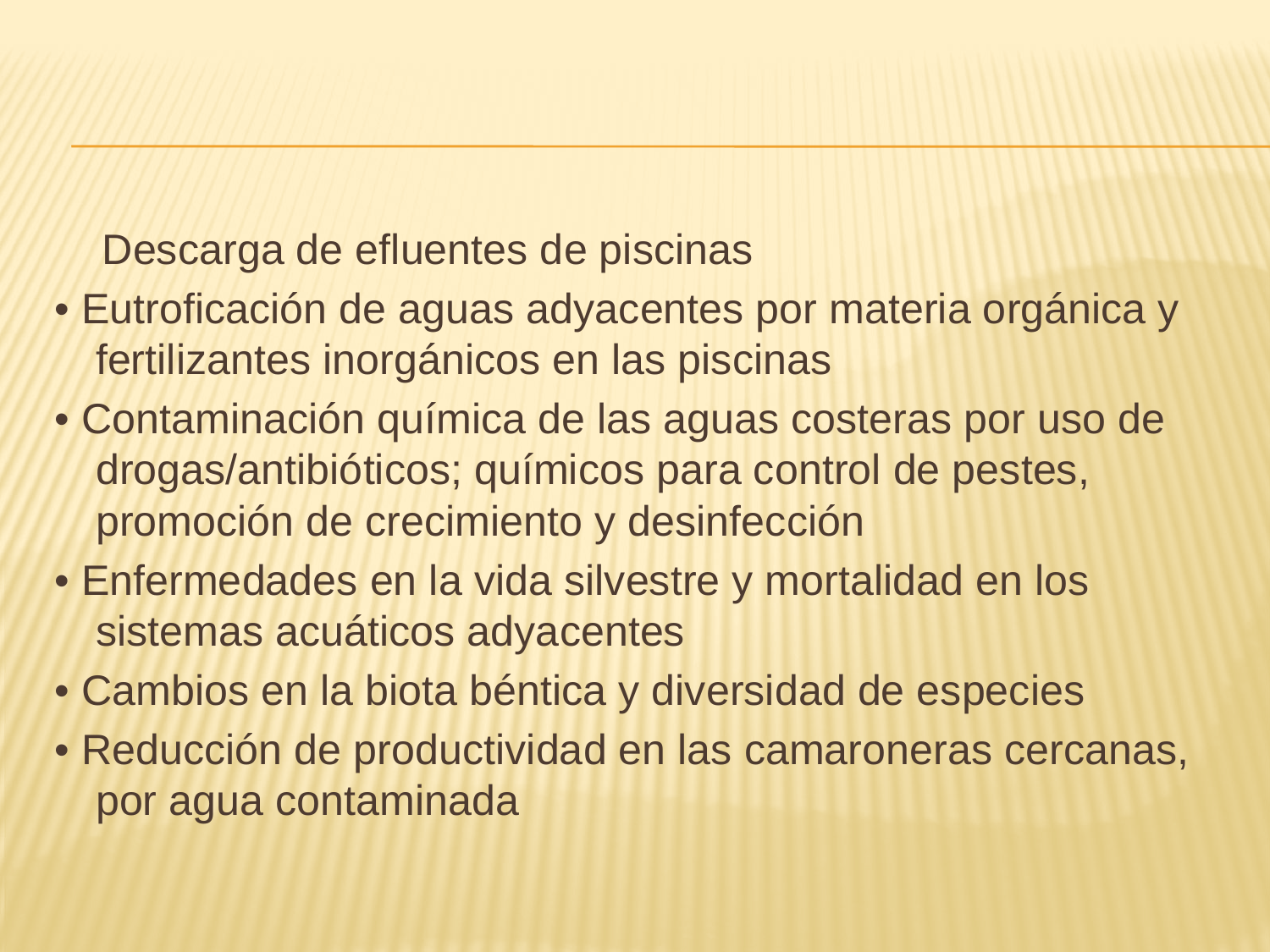

#
    Descarga de efluentes de piscinas
• Eutroficación de aguas adyacentes por materia orgánica y fertilizantes inorgánicos en las piscinas
• Contaminación química de las aguas costeras por uso de drogas/antibióticos; químicos para control de pestes, promoción de crecimiento y desinfección
• Enfermedades en la vida silvestre y mortalidad en los sistemas acuáticos adyacentes
• Cambios en la biota béntica y diversidad de especies
• Reducción de productividad en las camaroneras cercanas, por agua contaminada